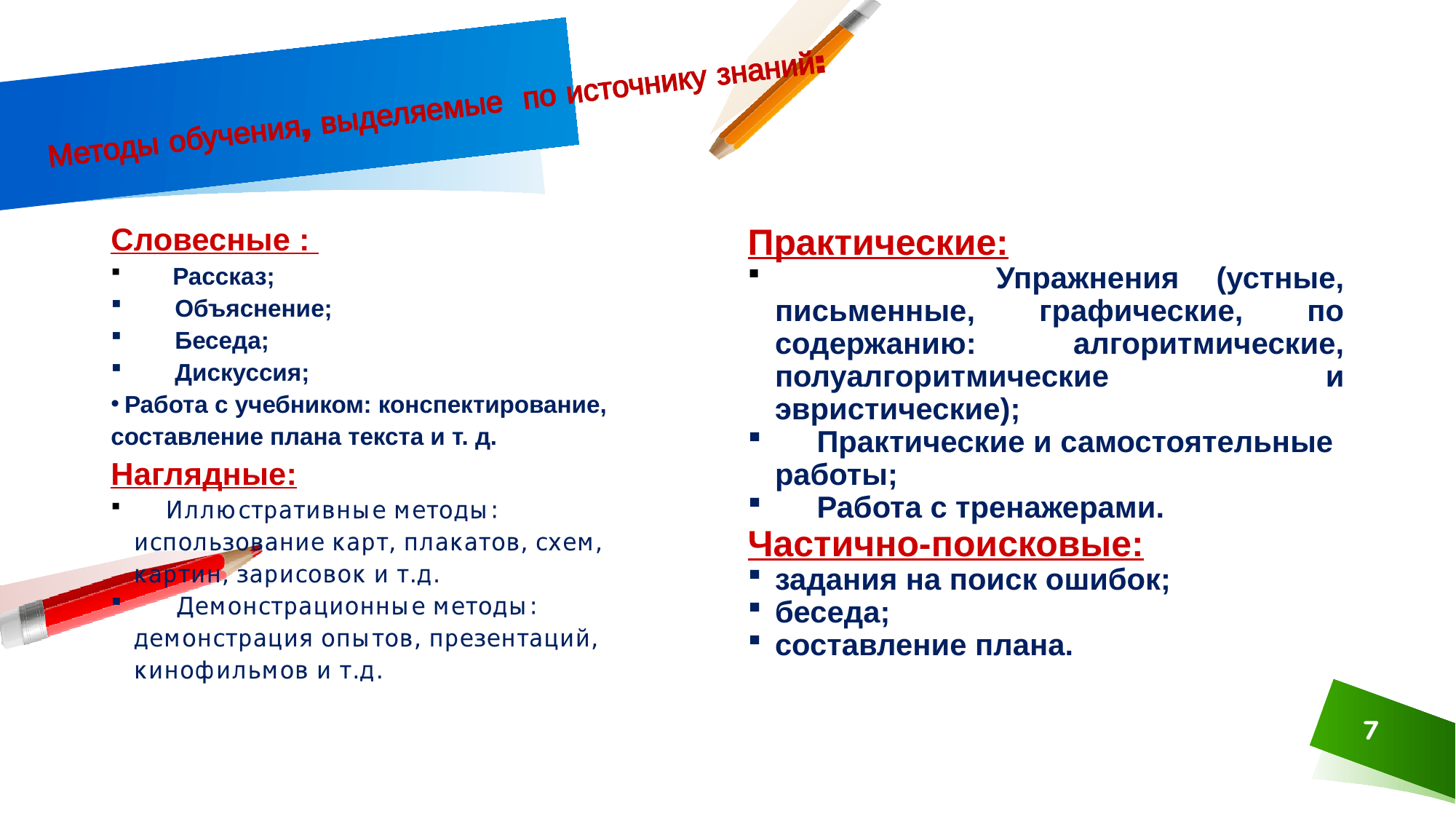

# Методы обучения, выделяемые  по источнику знаний:
Словесные :
      Рассказ;
      Объяснение;
      Беседа;
      Дискуссия;
 Работа с учебником: конспектирование, составление плана текста и т. д.
Наглядные:
     Иллюстративные методы:   использование карт, плакатов, схем, картин, зарисовок и т.д.
      Демонстрационные методы:  демонстрация опытов, презентаций, кинофильмов и т.д.
Практические:
      Упражнения (устные, письменные, графические, по содержанию: алгоритмические, полуалгоритмические и эвристические);
     Практические и самостоятельные работы;
     Работа с тренажерами.
Частично-поисковые:
задания на поиск ошибок;
беседа;
составление плана.
7